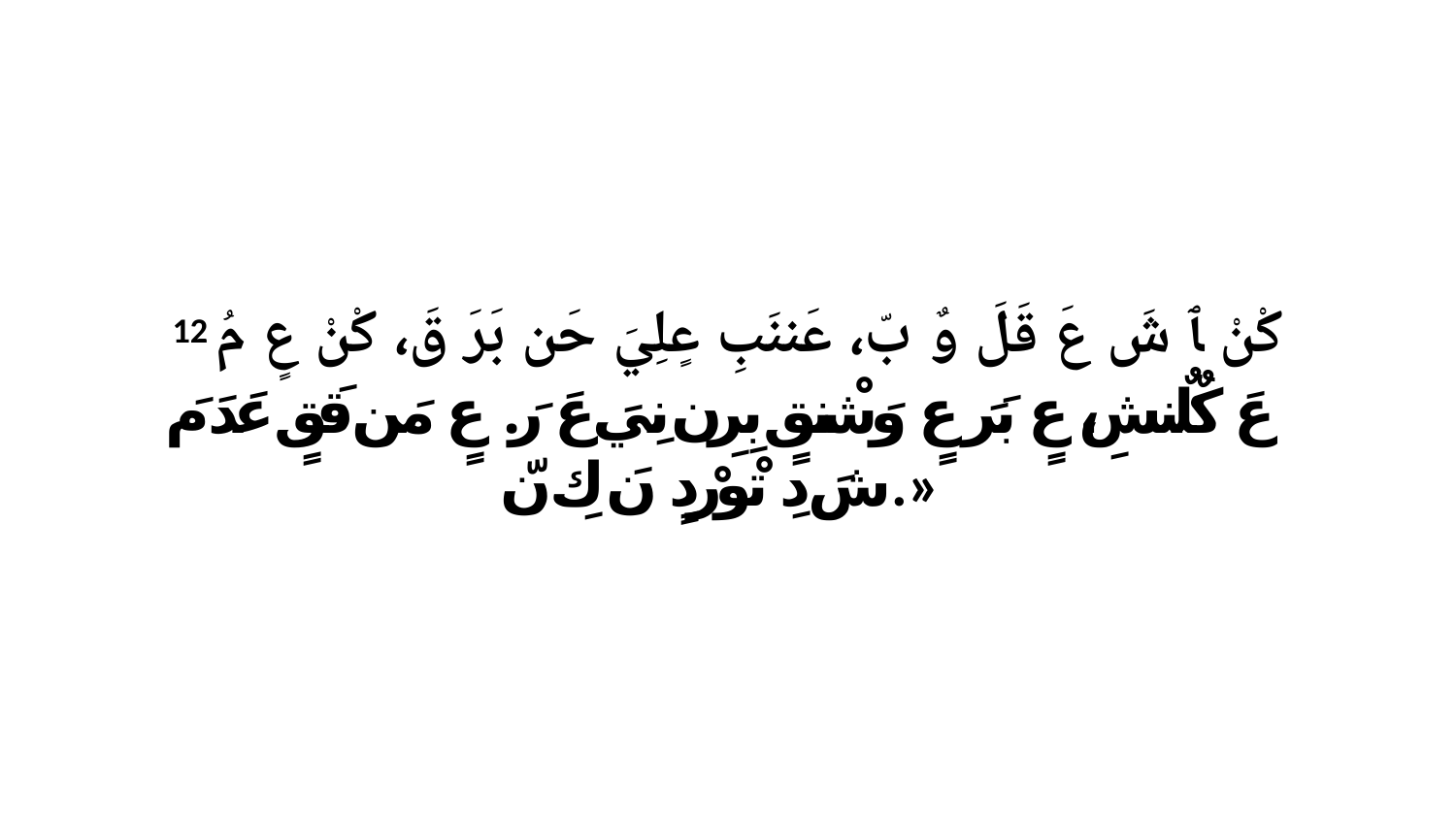

12 كْنْ ﭑ شَ عَ قَلَ وٌ بّ، عَننَبِ عٍلِيَ حَن بَرَ قَ، كْنْ عٍ مُ عَ كٌلٌنشِ، عٍ بَرَ عٍ وَشْنقٍ بِرِن نِيَ عَ رَ. عٍ مَن قَقٍ عَدَ مَ شَ دِ تْورْدٍ نَ كِ نّ.»